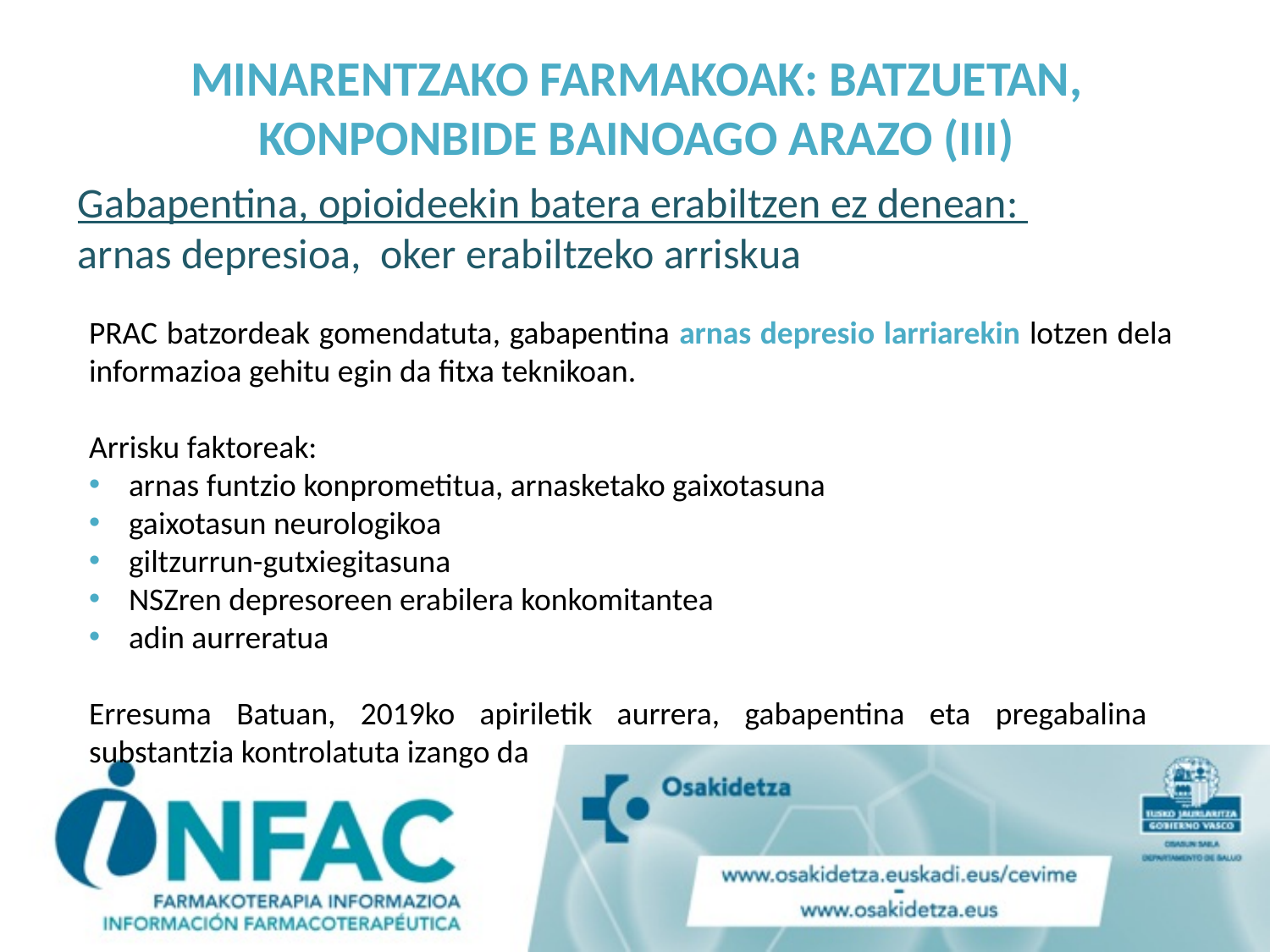

# MINARENTZAKO FARMAKOAK: BATZUETAN, KONPONBIDE BAINOAGO ARAZO (III)
Gabapentina, opioideekin batera erabiltzen ez denean:
arnas depresioa,  oker erabiltzeko arriskua
PRAC batzordeak gomendatuta, gabapentina arnas depresio larriarekin lotzen dela informazioa gehitu egin da fitxa teknikoan.

Arrisku faktoreak:
arnas funtzio konprometitua, arnasketako gaixotasuna
gaixotasun neurologikoa
giltzurrun-gutxiegitasuna
NSZren depresoreen erabilera konkomitantea
adin aurreratua

Erresuma Batuan, 2019ko apiriletik aurrera, gabapentina eta pregabalina  substantzia kontrolatuta izango da